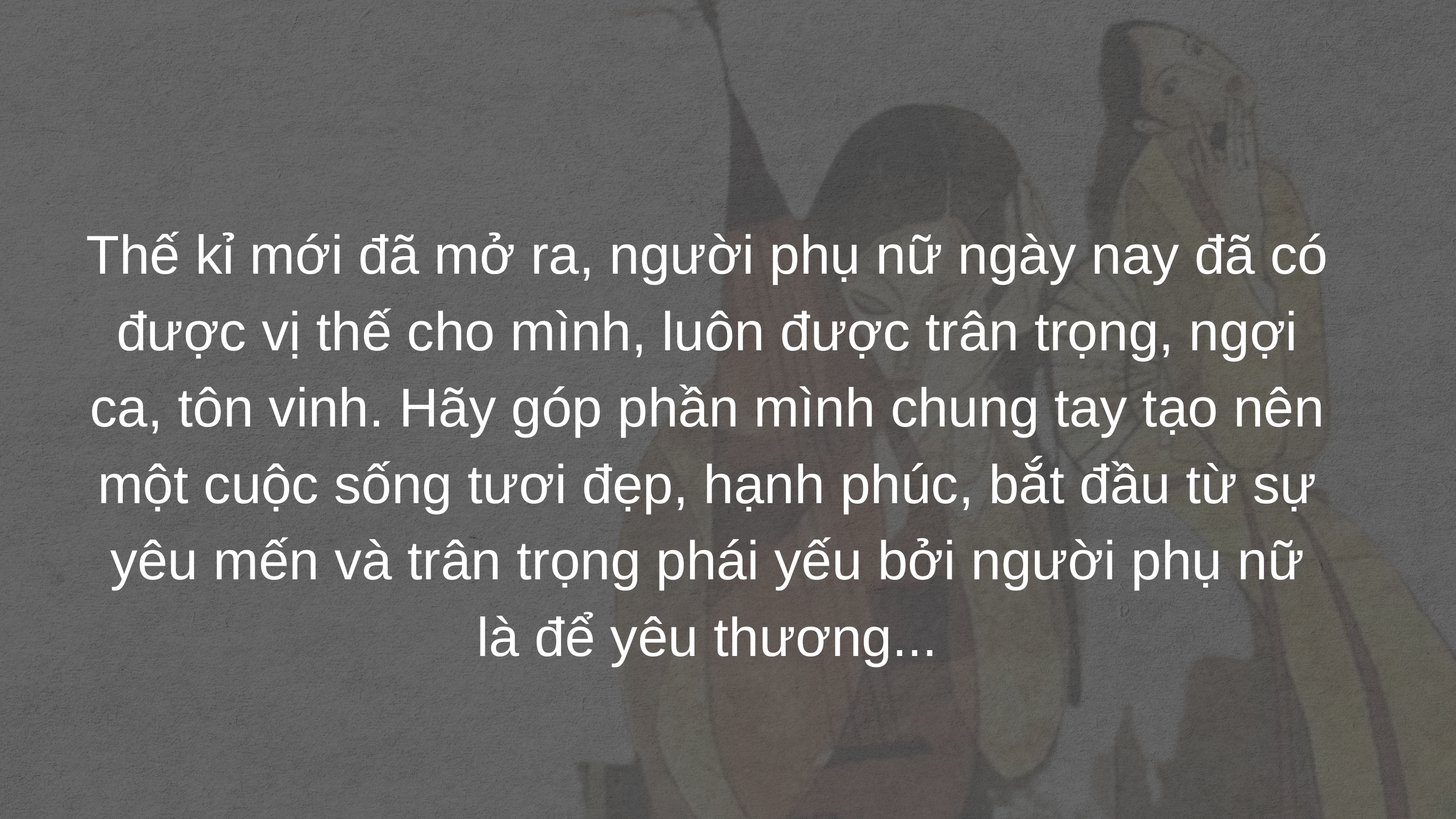

Thế kỉ mới đã mở ra, người phụ nữ ngày nay đã có được vị thế cho mình, luôn được trân trọng, ngợi ca, tôn vinh. Hãy góp phần mình chung tay tạo nên một cuộc sống tươi đẹp, hạnh phúc, bắt đầu từ sự yêu mến và trân trọng phái yếu bởi người phụ nữ là để yêu thương...